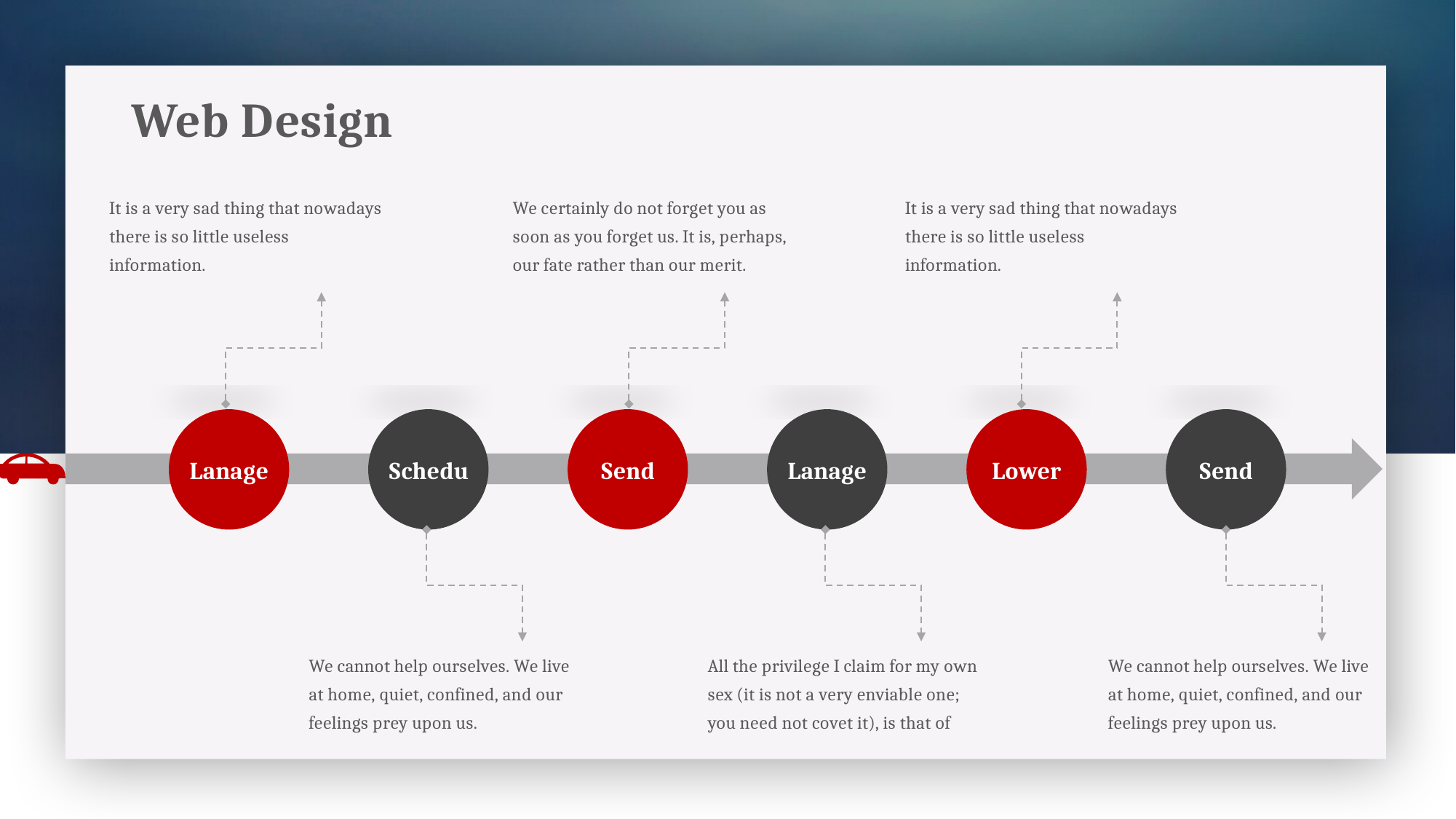

Web Design
It is a very sad thing that nowadays there is so little useless information.
We certainly do not forget you as soon as you forget us. It is, perhaps, our fate rather than our merit.
It is a very sad thing that nowadays there is so little useless information.
Lanage
Schedu
Send
Lanage
Lower
Send

We cannot help ourselves. We live at home, quiet, confined, and our feelings prey upon us.
All the privilege I claim for my own sex (it is not a very enviable one; you need not covet it), is that of
We cannot help ourselves. We live at home, quiet, confined, and our feelings prey upon us.